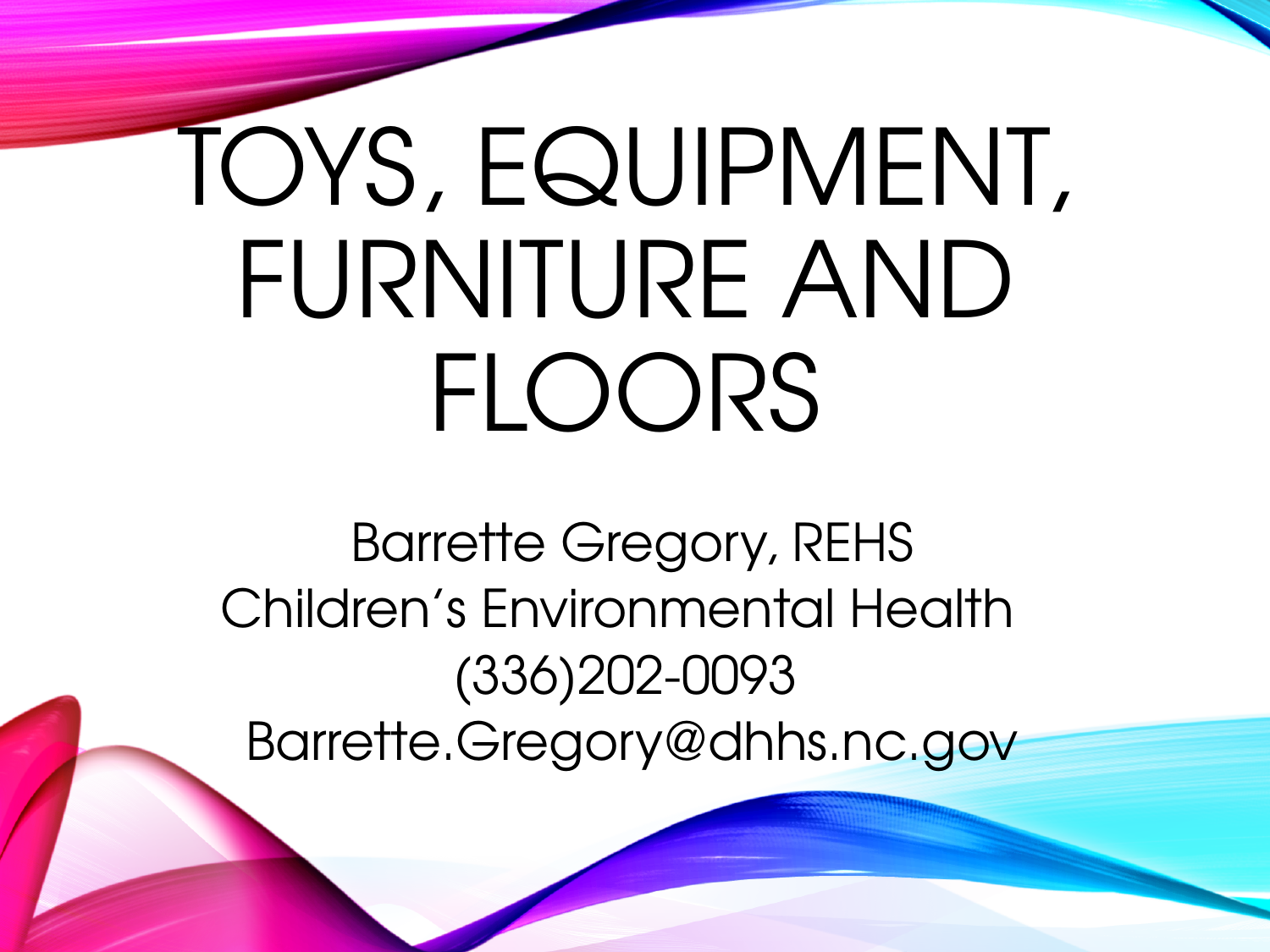

# Toys, Equipment, Furniture and Floors

 Barrette Gregory, REHS
Children’s Environmental Health
(336)202-0093
 Barrette.Gregory@dhhs.nc.gov